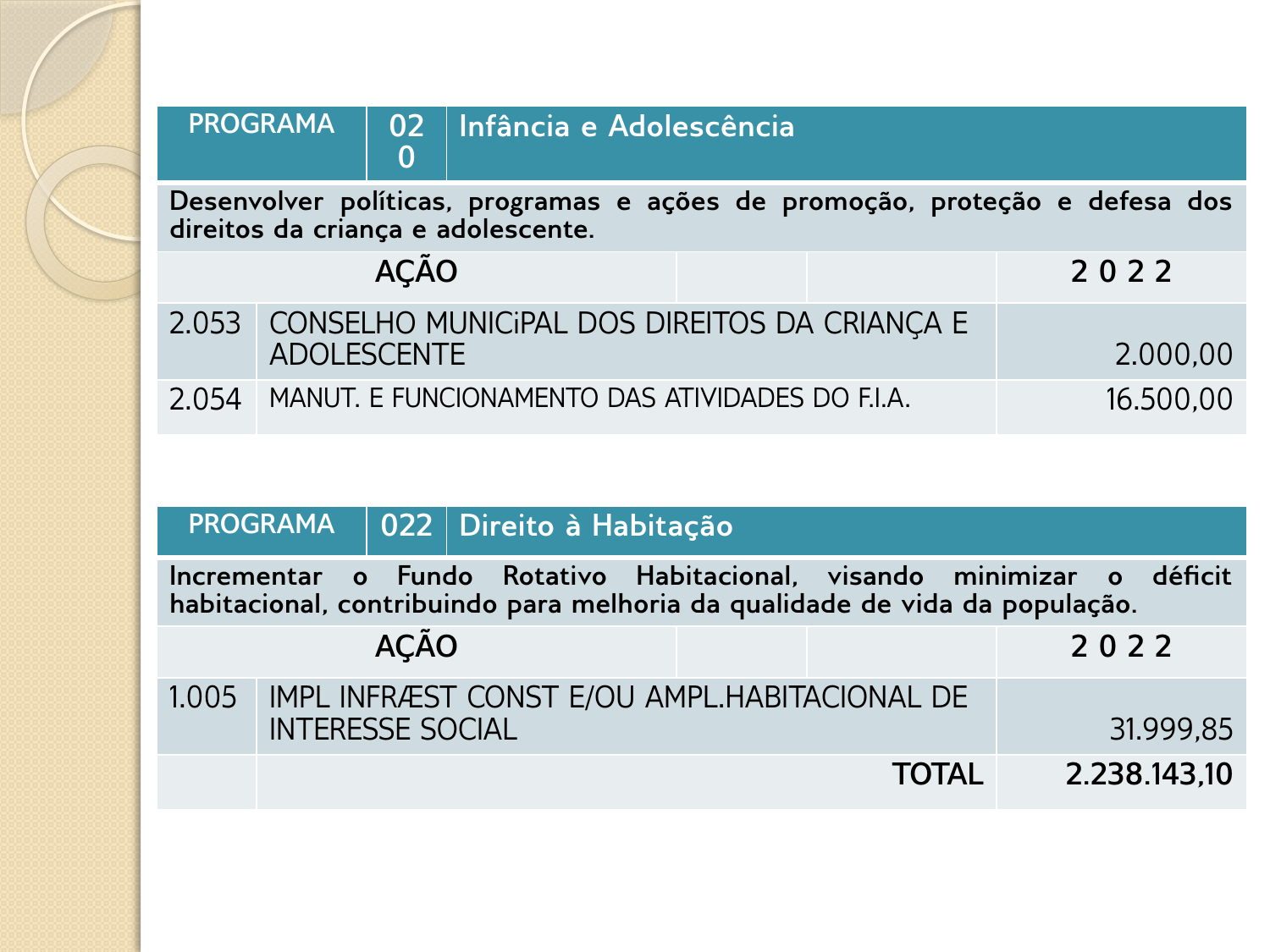

| PROGRAMA |  | 020 | Infância e Adolescência |  |  |  |
| --- | --- | --- | --- | --- | --- | --- |
| Desenvolver políticas, programas e ações de promoção, proteção e defesa dos direitos da criança e adolescente. |  |  |  |  |  |  |
| AÇÃO |  |  |  |  |  | 2 0 2 2 |
| 2.053 | CONSELHO MUNICiPAL DOS DIREITOS DA CRIANÇA E ADOLESCENTE |  |  |  |  | 2.000,00 |
| 2.054 | MANUT. E FUNCIONAMENTO DAS ATIVIDADES DO F.I.A. |  |  |  |  | 16.500,00 |
| PROGRAMA |  | 022 | Direito à Habitação |  |  |  |
| --- | --- | --- | --- | --- | --- | --- |
| Incrementar o Fundo Rotativo Habitacional, visando minimizar o déficit habitacional, contribuindo para melhoria da qualidade de vida da população. |  |  |  |  |  |  |
| AÇÃO |  |  |  |  |  | 2 0 2 2 |
| 1.005 | IMPL INFRAEST CONST E/OU AMPL.HABITACIONAL DE INTERESSE SOCIAL |  |  |  |  | 31.999,85 |
|  | TOTAL |  |  |  |  | 2.238.143,10 |